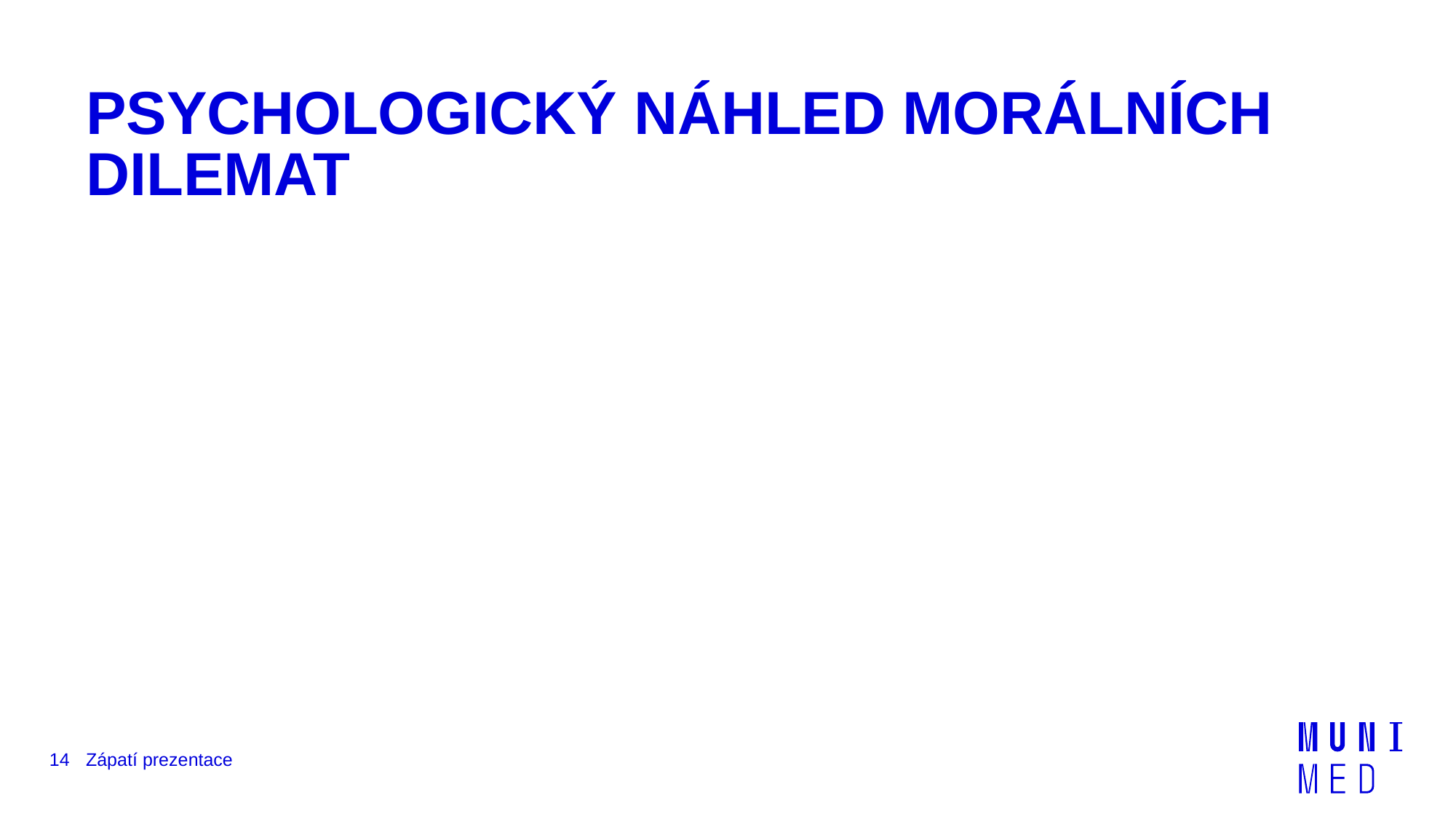

# PSYCHOLOGICKÝ NÁHLED MORÁLNÍCH DILEMAT

14
Zápatí prezentace